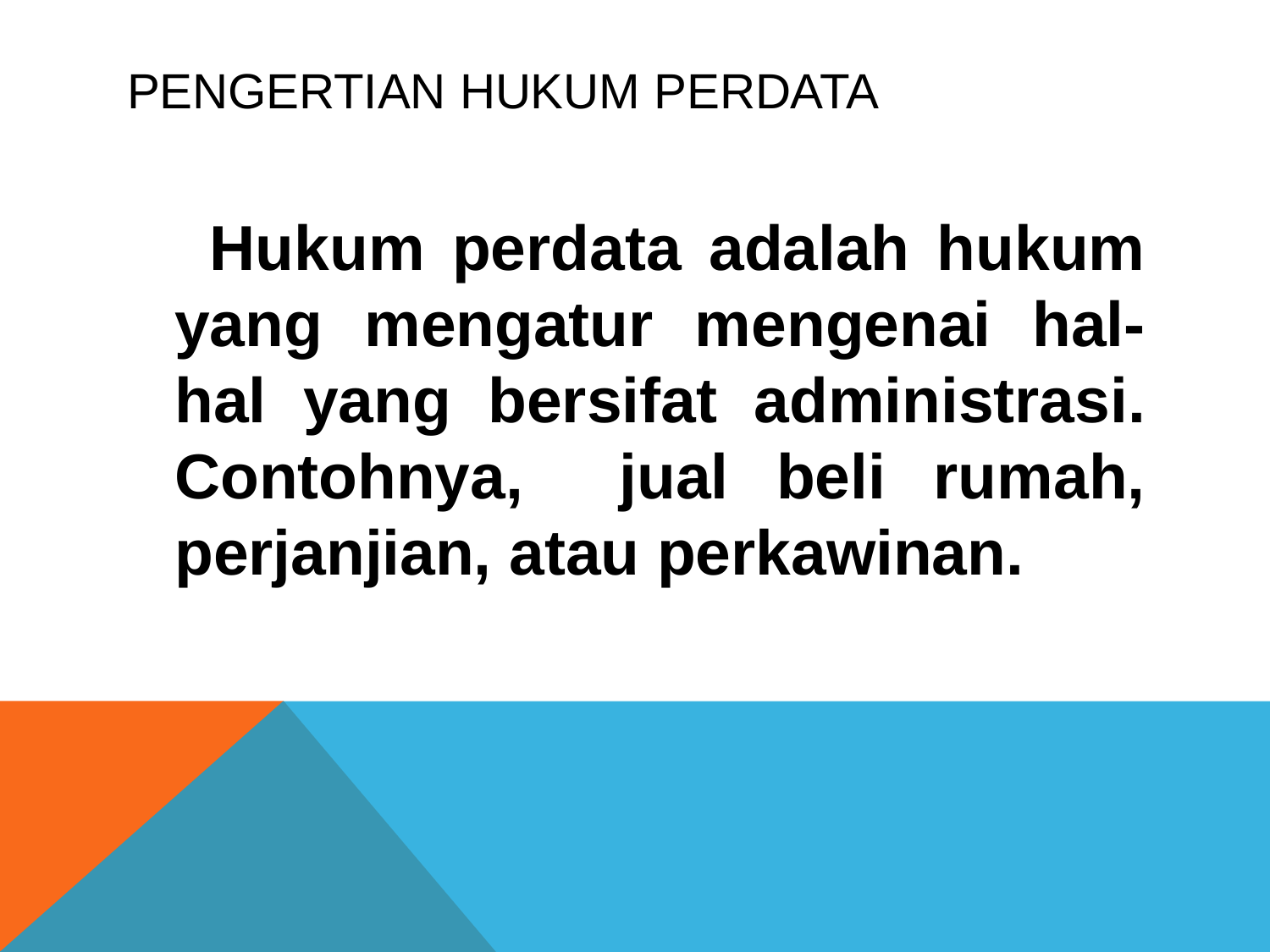

# Pengertian hukum perdata

   Hukum perdata adalah hukum yang mengatur mengenai hal-hal yang bersifat administrasi. Contohnya,  jual beli rumah, perjanjian, atau perkawinan.